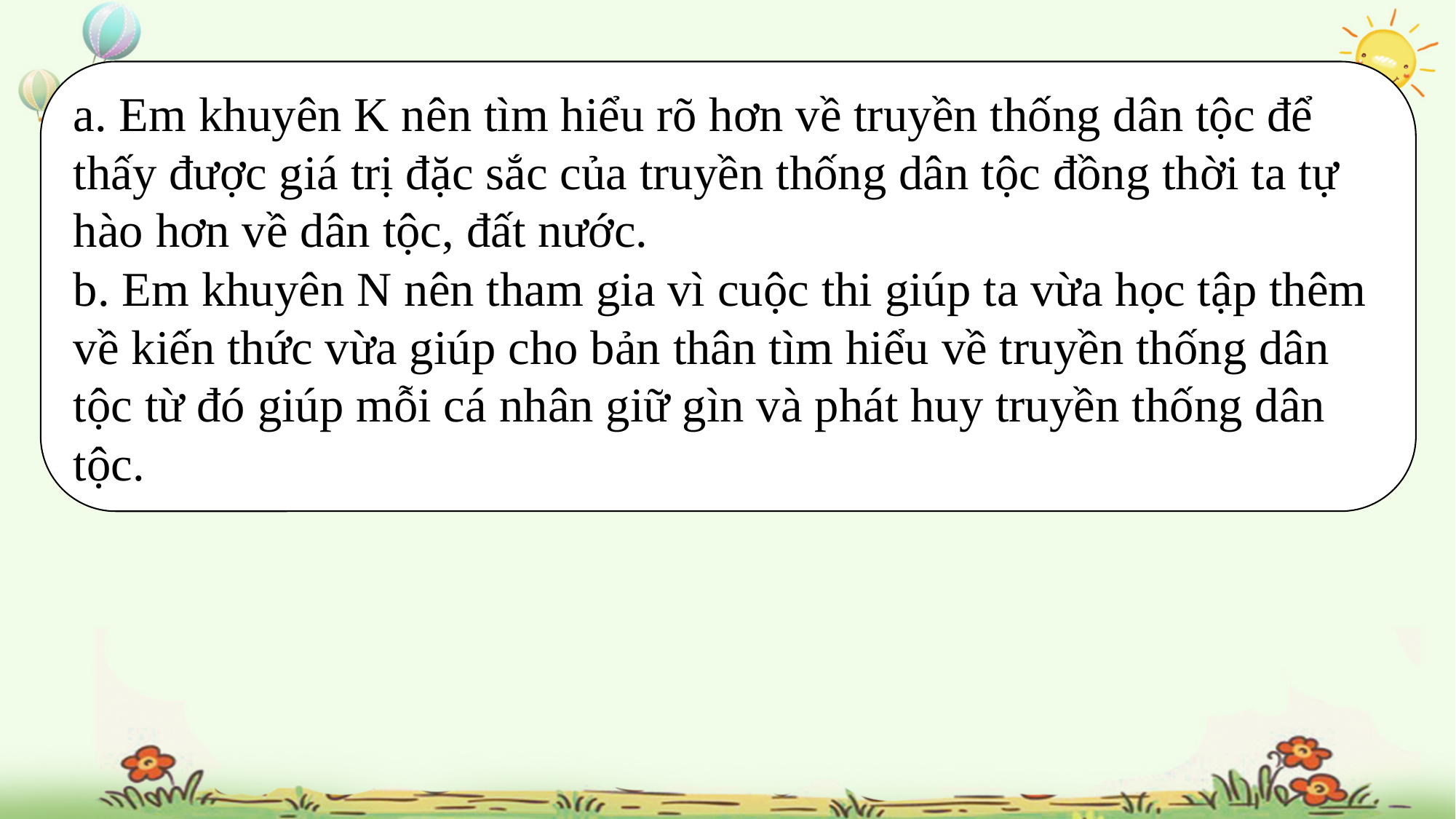

a. Em khuyên K nên tìm hiểu rõ hơn về truyền thống dân tộc để thấy được giá trị đặc sắc của truyền thống dân tộc đồng thời ta tự hào hơn về dân tộc, đất nước.
b. Em khuyên N nên tham gia vì cuộc thi giúp ta vừa học tập thêm về kiến thức vừa giúp cho bản thân tìm hiểu về truyền thống dân tộc từ đó giúp mỗi cá nhân giữ gìn và phát huy truyền thống dân tộc.